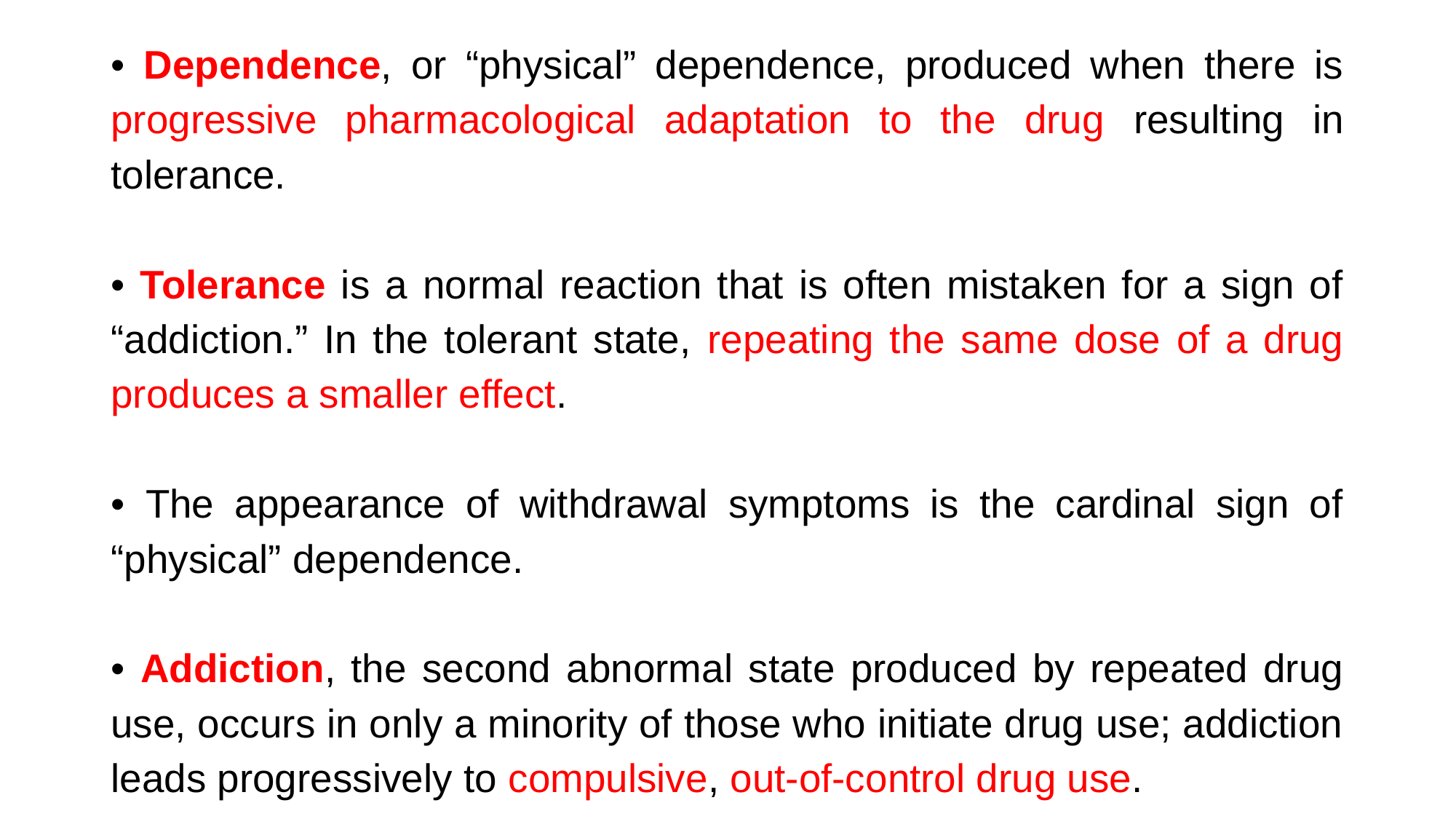

• Dependence, or “physical” dependence, produced when there is progressive pharmacological adaptation to the drug resulting in tolerance.

• Tolerance is a normal reaction that is often mistaken for a sign of “addiction.” In the tolerant state, repeating the same dose of a drug produces a smaller effect.

• The appearance of withdrawal symptoms is the cardinal sign of “physical” dependence.

• Addiction, the second abnormal state produced by repeated drug use, occurs in only a minority of those who initiate drug use; addiction leads progressively to compulsive, out-of-control drug use.